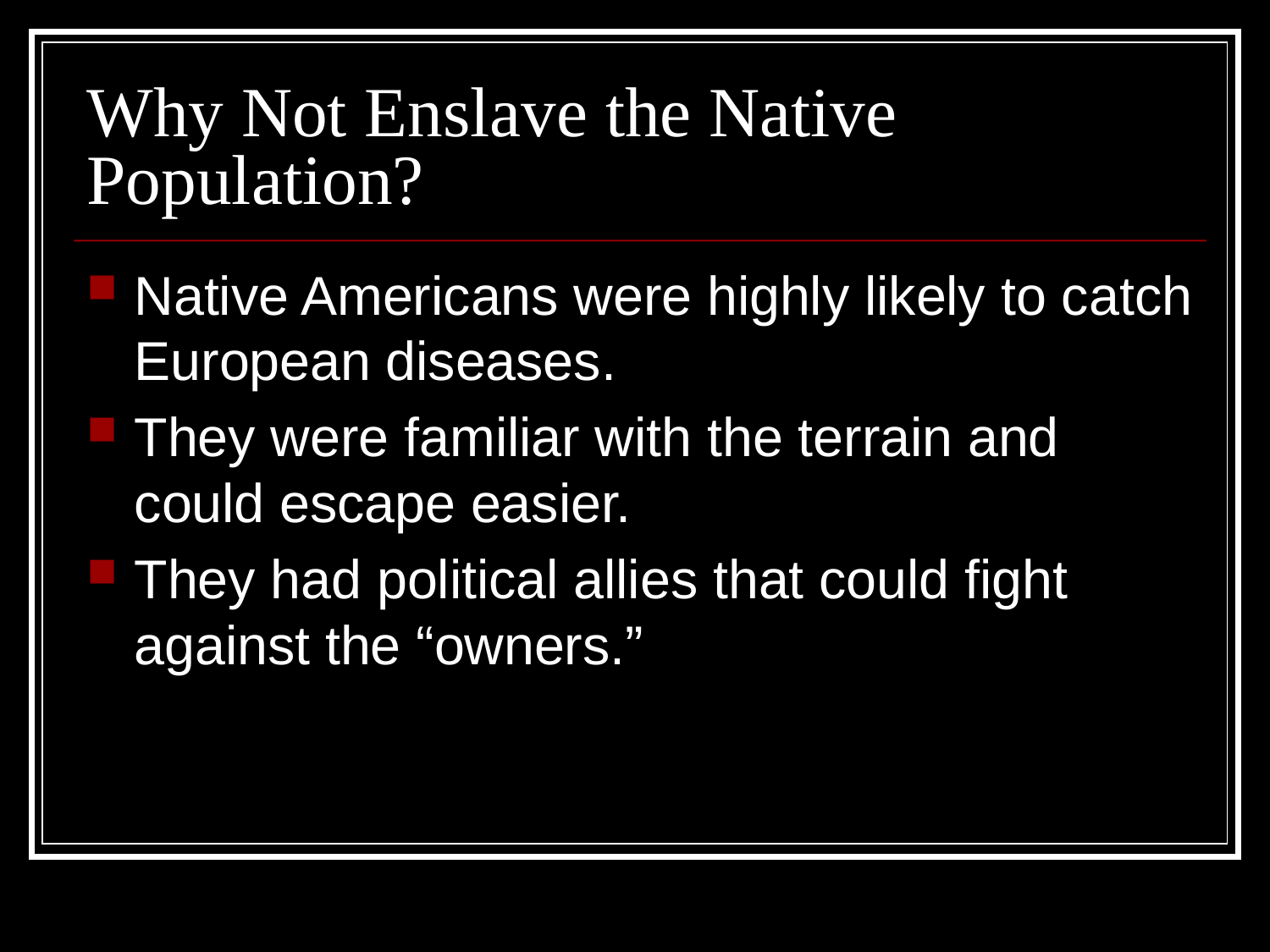

# Why Not Enslave the Native Population?
Native Americans were highly likely to catch European diseases.
They were familiar with the terrain and could escape easier.
They had political allies that could fight against the “owners.”